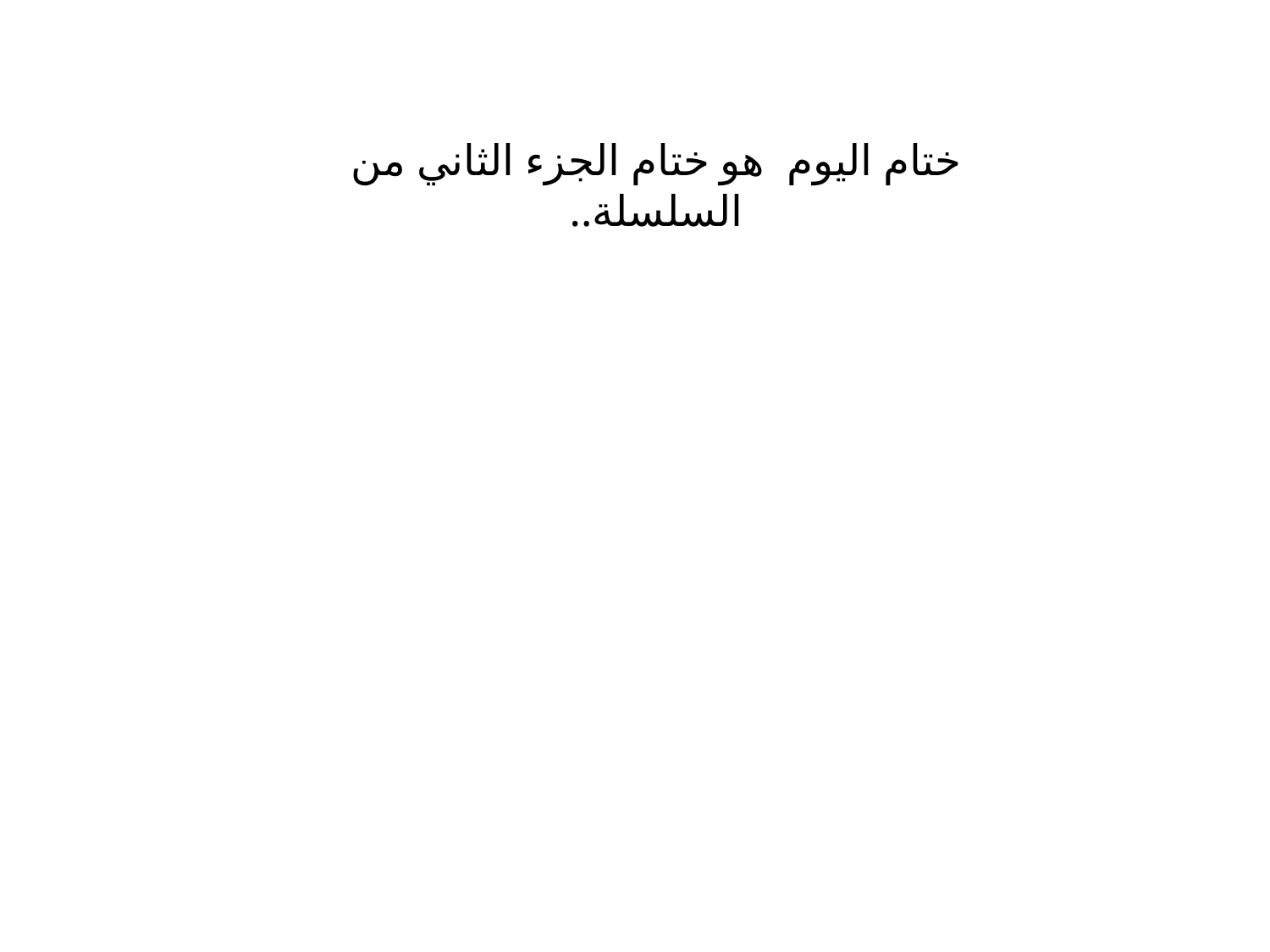

ختام اليوم  هو ختام الجزء الثاني من السلسلة..